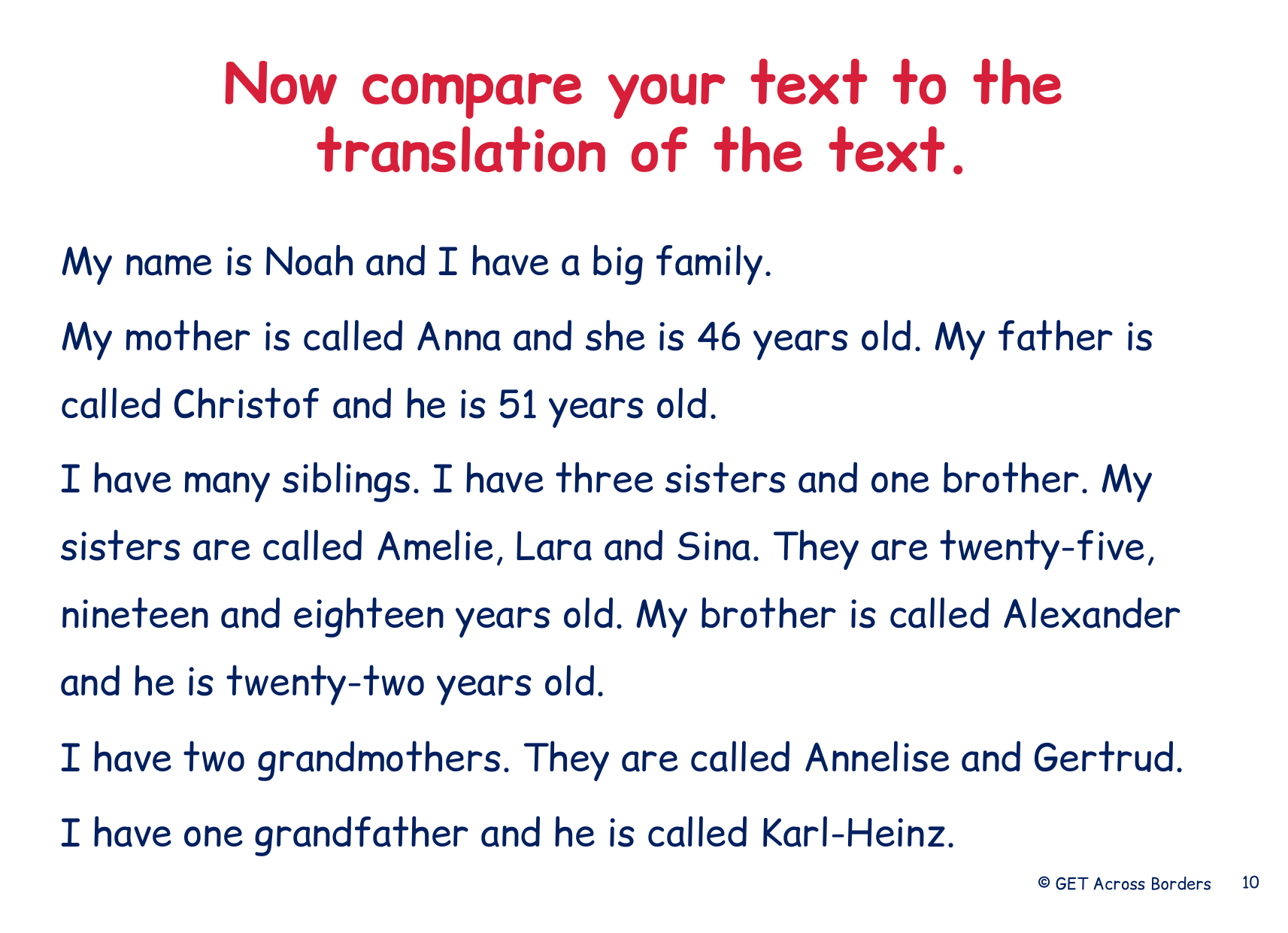

# Now compare your text to the translation of the text.
My name is Noah and I have a big family.
My mother is called Anna and she is 46 years old. My father is called Christof and he is 51 years old.
I have many siblings. I have three sisters and one brother. My sisters are called Amelie, Lara and Sina. They are twenty-five, nineteen and eighteen years old. My brother is called Alexander and he is twenty-two years old.
I have two grandmothers. They are called Annelise and Gertrud.
I have one grandfather and he is called Karl-Heinz.
10
© GET Across Borders